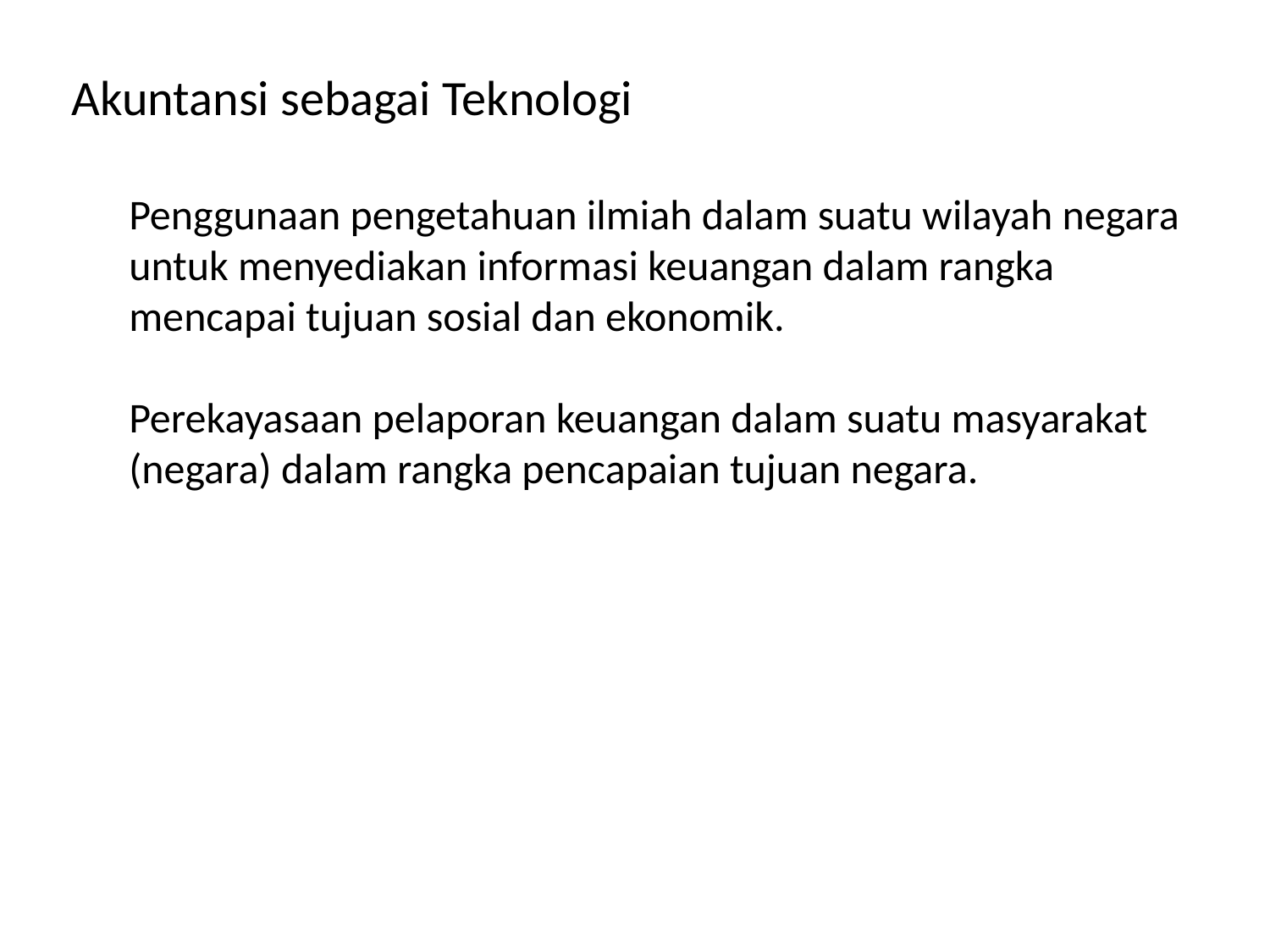

Akuntansi sebagai Teknologi
Penggunaan pengetahuan ilmiah dalam suatu wilayah negara untuk menyediakan informasi keuangan dalam rangka mencapai tujuan sosial dan ekonomik.

Perekayasaan pelaporan keuangan dalam suatu masyarakat (negara) dalam rangka pencapaian tujuan negara.